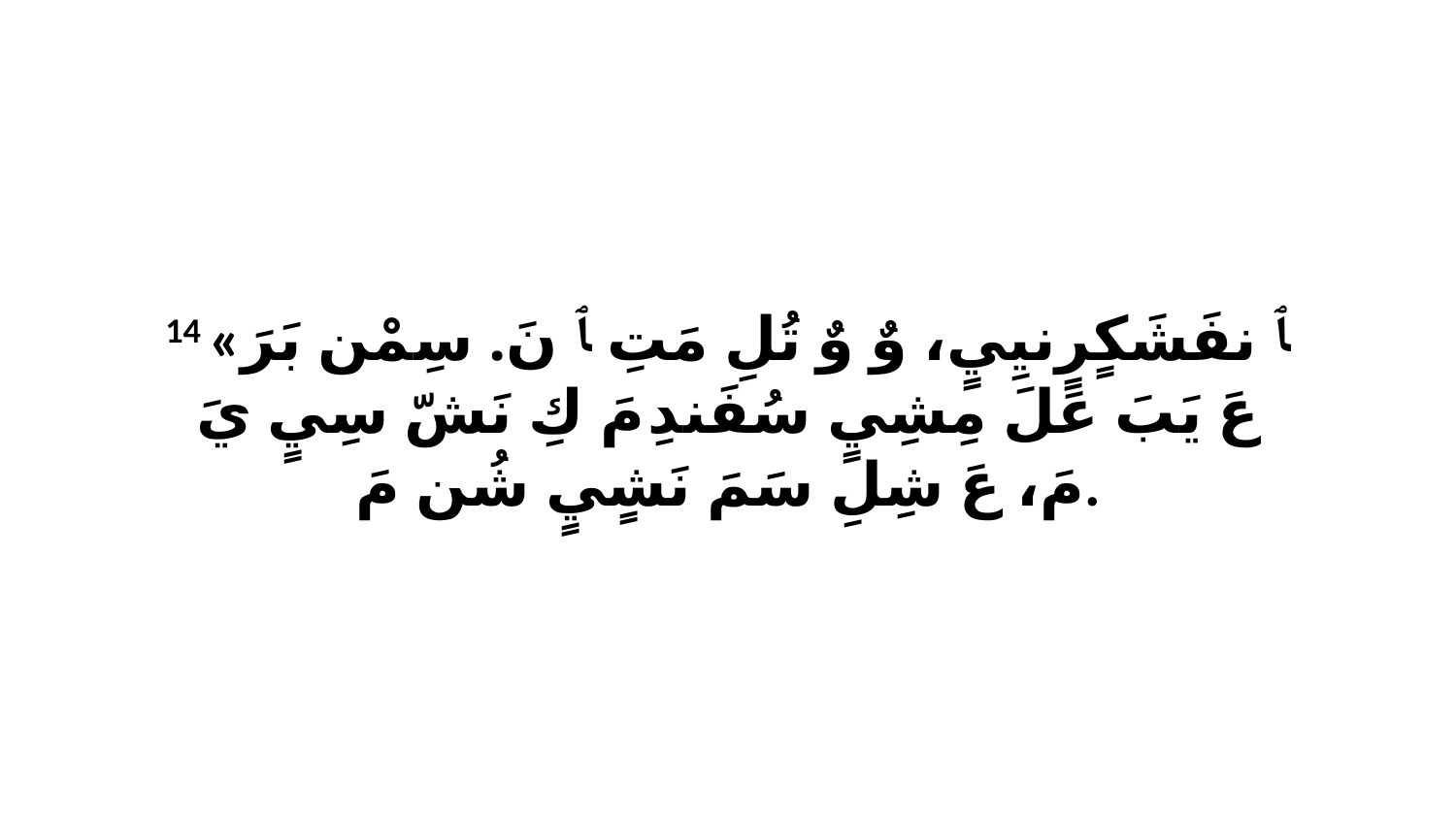

14 «ﭑ نفَشَكٍرٍنيِيٍ، وٌ وٌ تُلِ مَتِ ﭑ نَ. سِمْن بَرَ عَ يَبَ عَلَ مِشِيٍ سُفَندِ مَ كِ نَشّ سِيٍ يَ مَ، عَ شِلِ سَمَ نَشٍيٍ شُن مَ.